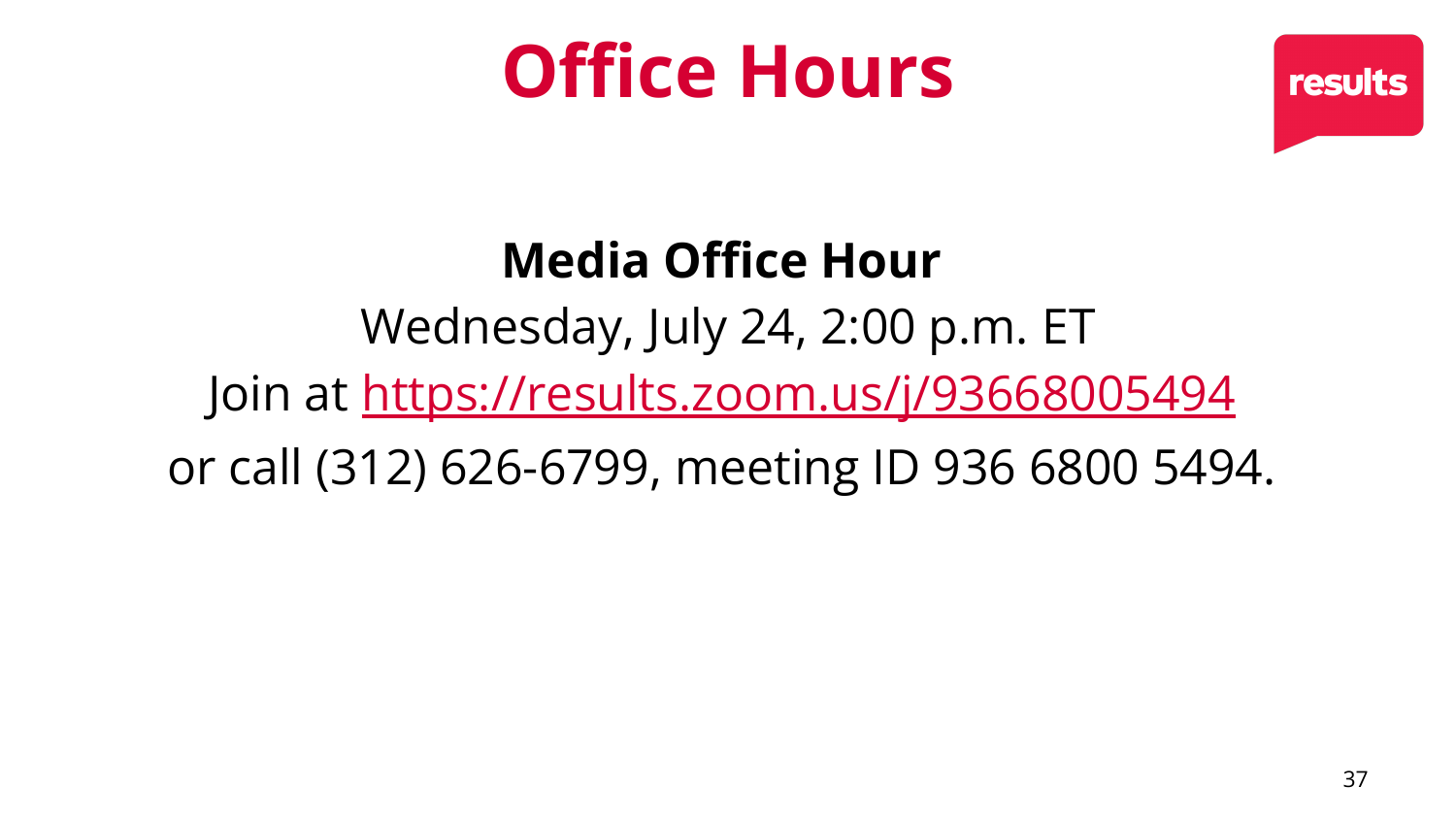

# Office Hours

Media Office Hour
Wednesday, July 24, 2:00 p.m. ET
Join at https://results.zoom.us/j/93668005494
or call (312) 626-6799, meeting ID 936 6800 5494.
37